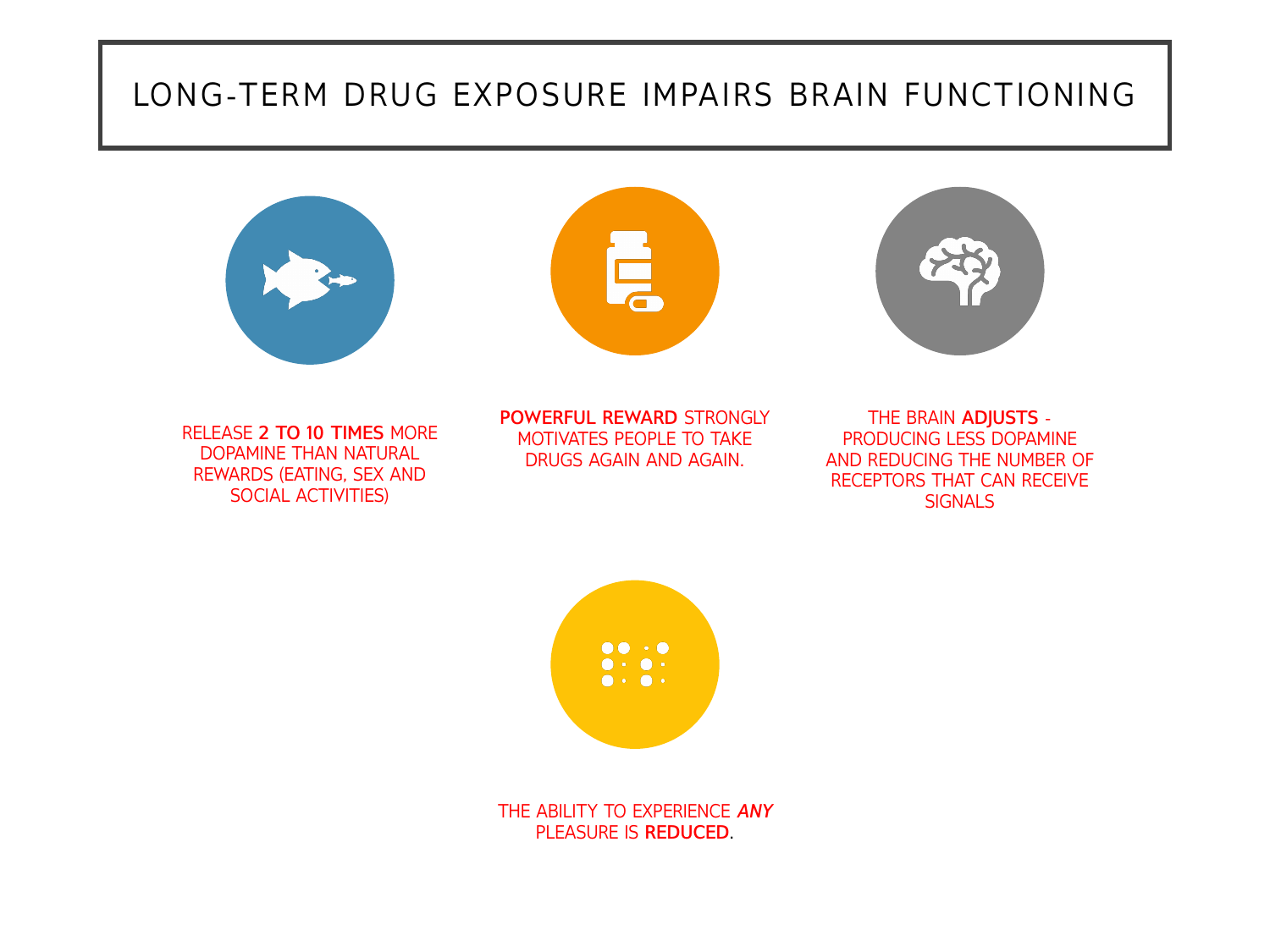

# Long-term drug exposure impairs brain functioning
Release 2 to 10 times more dopamine than natural rewards (eating, sex and social activities)
Powerful reward strongly motivates people to take drugs again and again.
The brain adjusts - producing less dopamine and reducing the number of receptors that can receive signals
The ability to experience ANY pleasure is reduced.